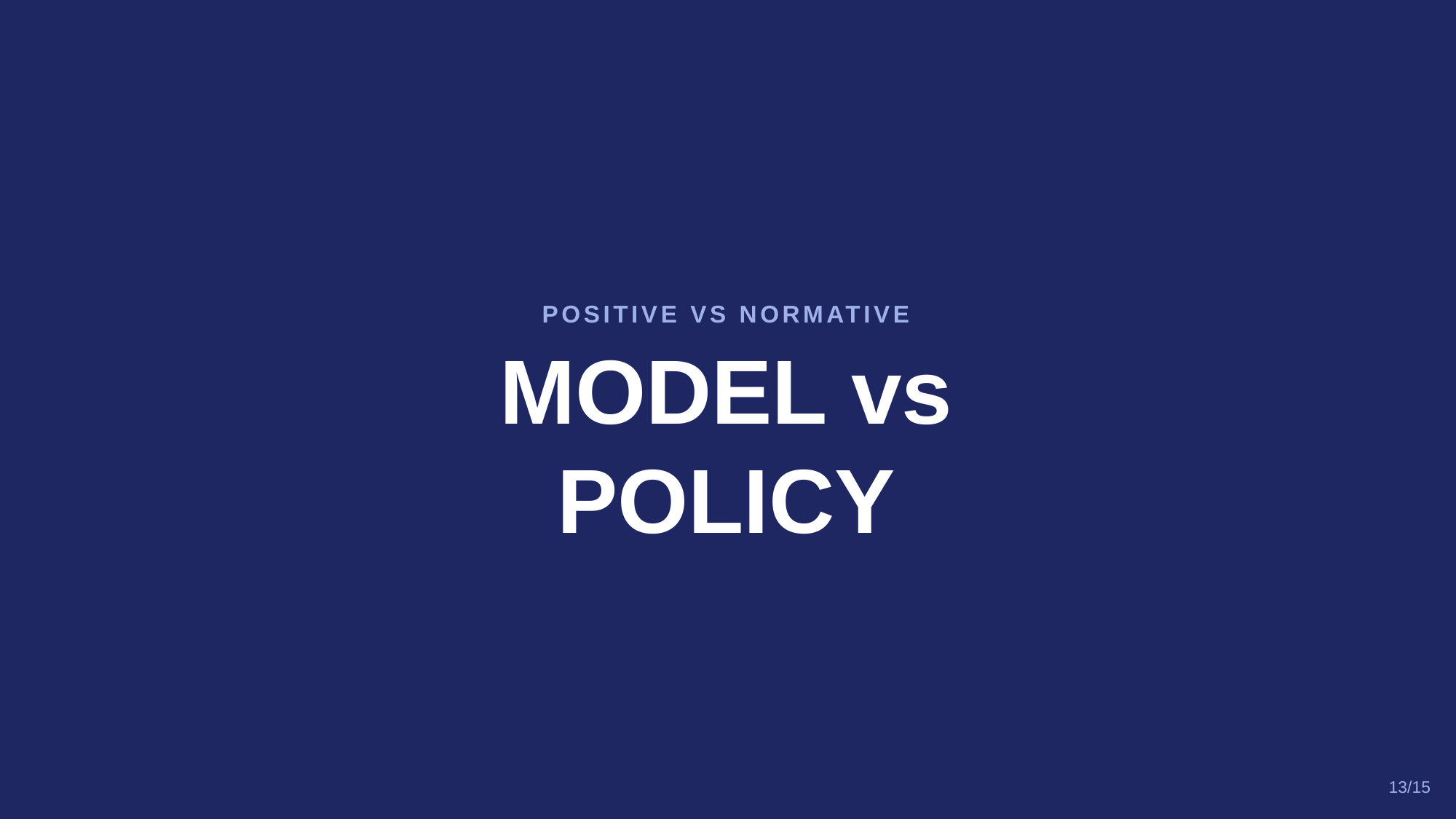

POSITIVE VS NORMATIVE
MODEL vs
POLICY
13/15